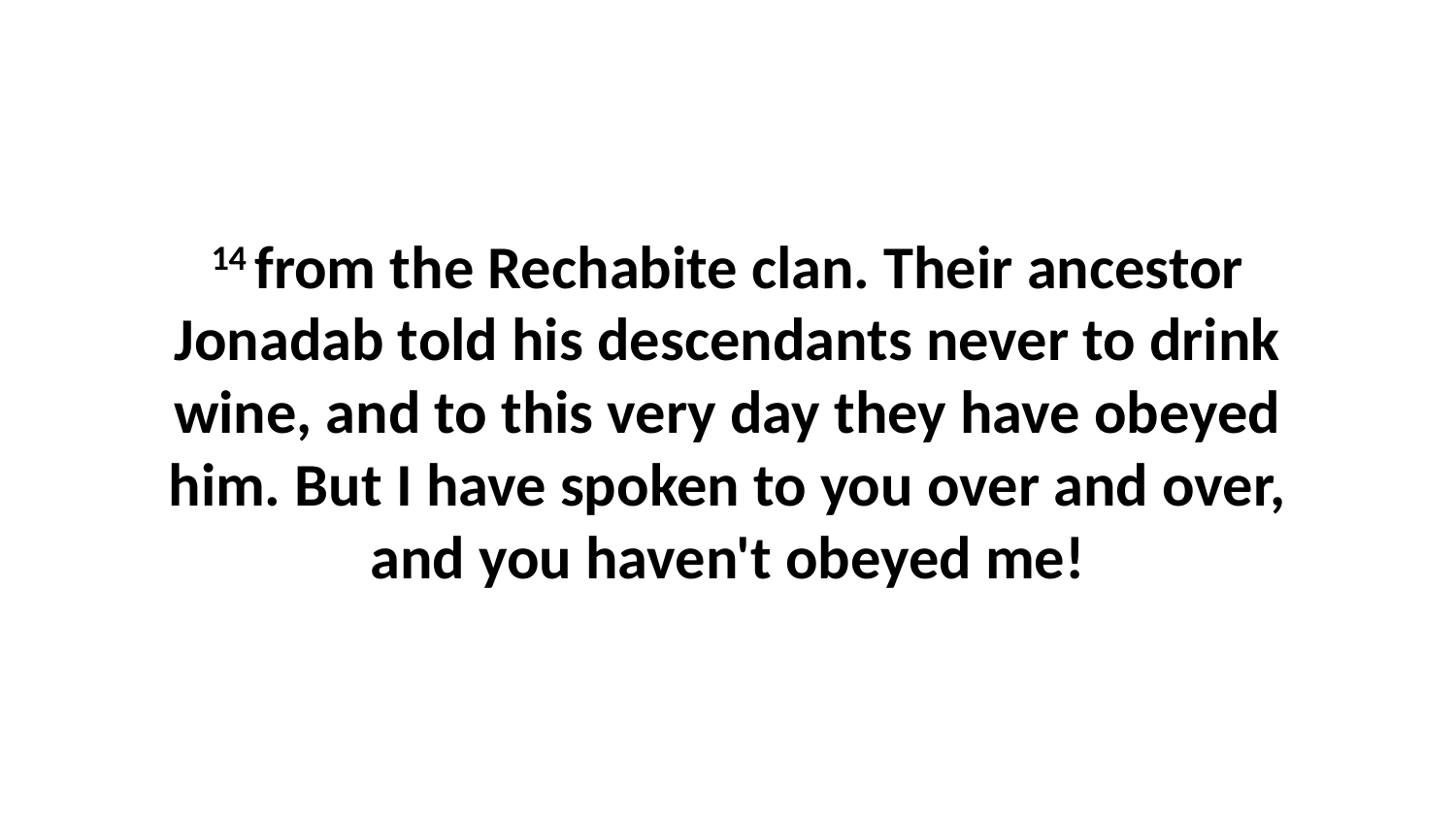

14 from the Rechabite clan. Their ancestor Jonadab told his descendants never to drink wine, and to this very day they have obeyed him. But I have spoken to you over and over, and you haven't obeyed me!